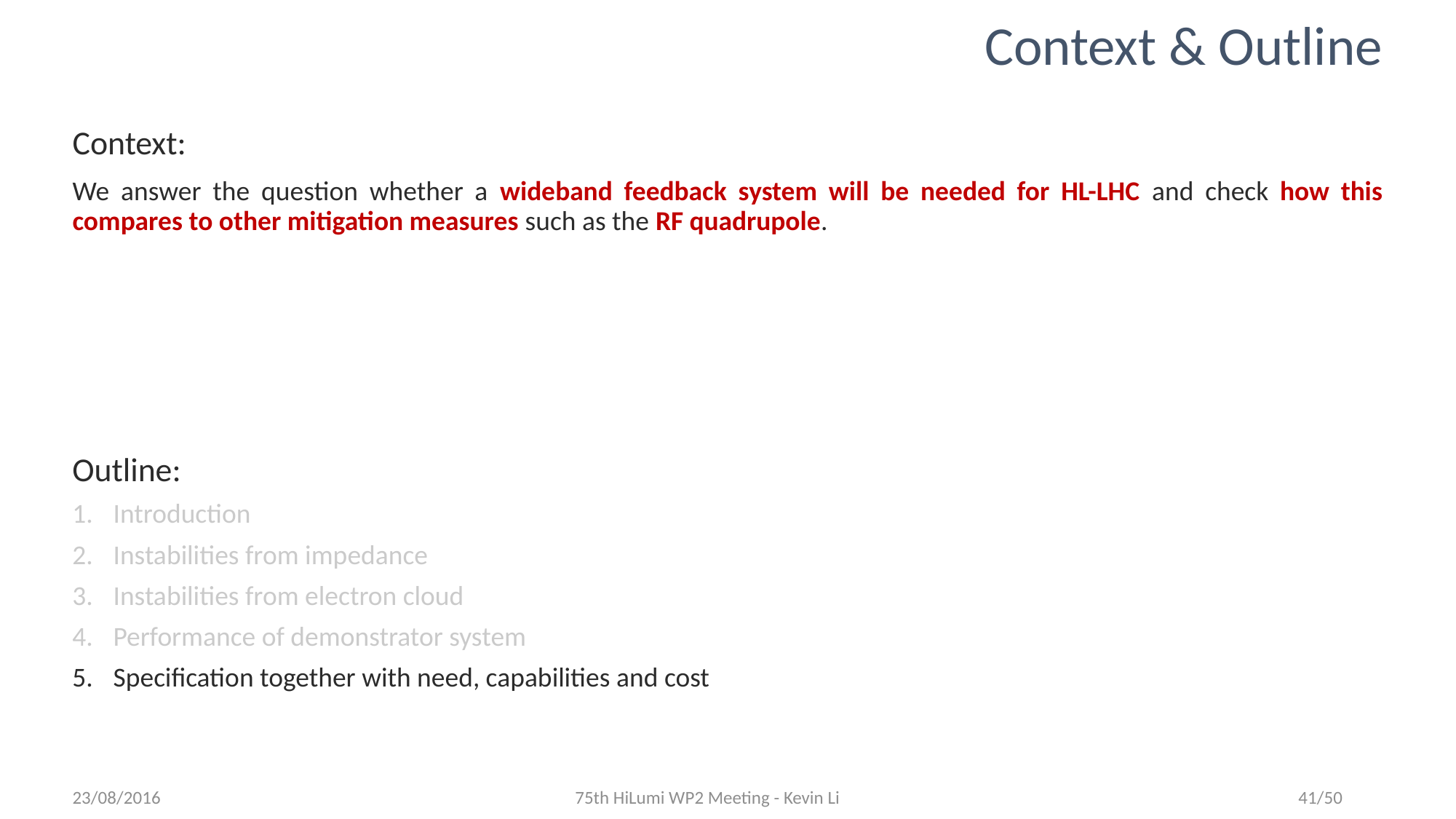

# Context & Outline
Context:
We answer the question whether a wideband feedback system will be needed for HL-LHC and check how this compares to other mitigation measures such as the RF quadrupole.
Outline:
Introduction
Instabilities from impedance
Instabilities from electron cloud
Performance of demonstrator system
Specification together with need, capabilities and cost
23/08/2016
75th HiLumi WP2 Meeting - Kevin Li
41/50